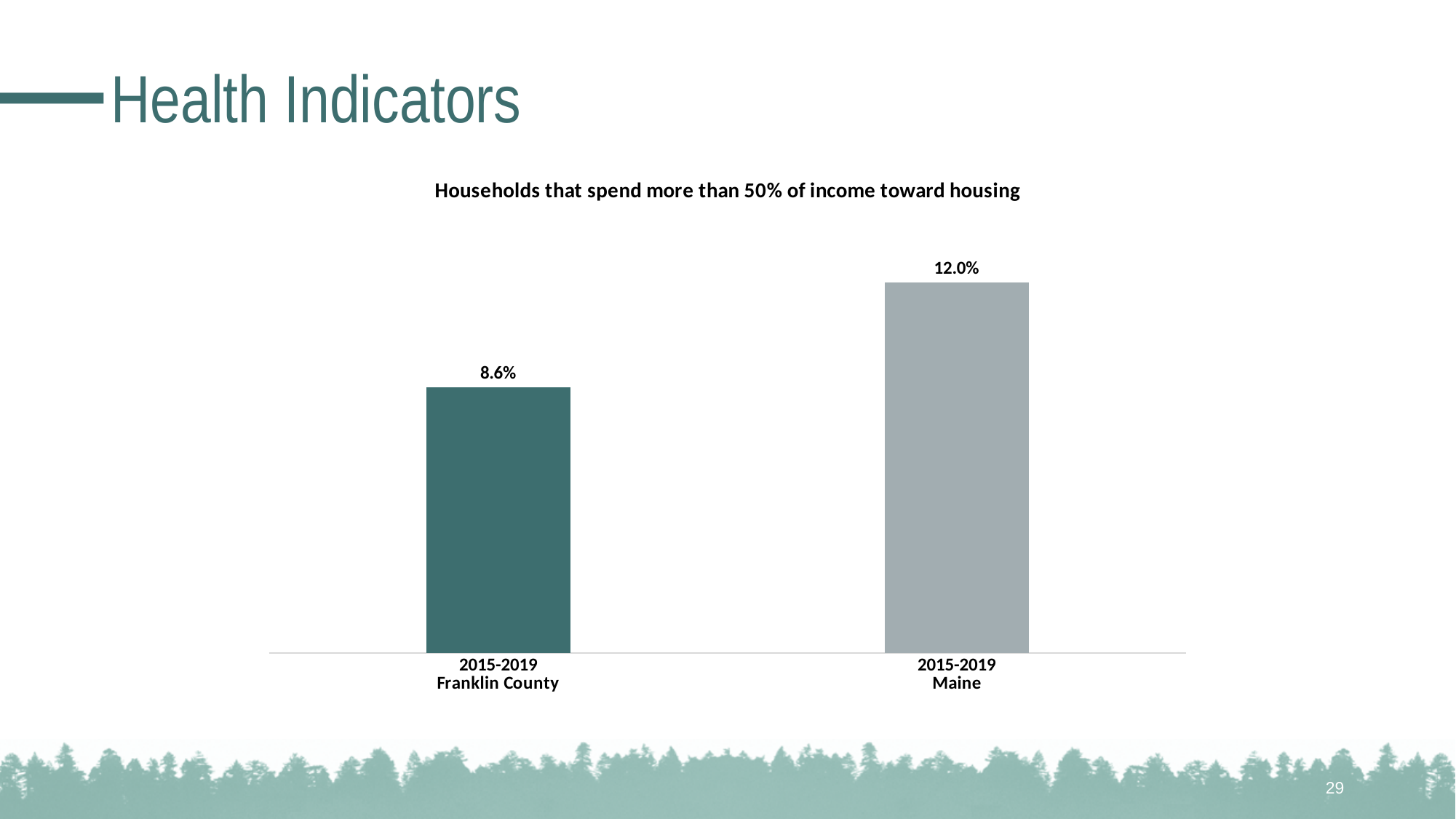

# Health Indicators

### Chart: Households that spend more than 50% of income toward housing

| Category |  |
|---|---|
| 2015-2019
Franklin County | 0.086 |
| 2015-2019
Maine | 0.12 |
29